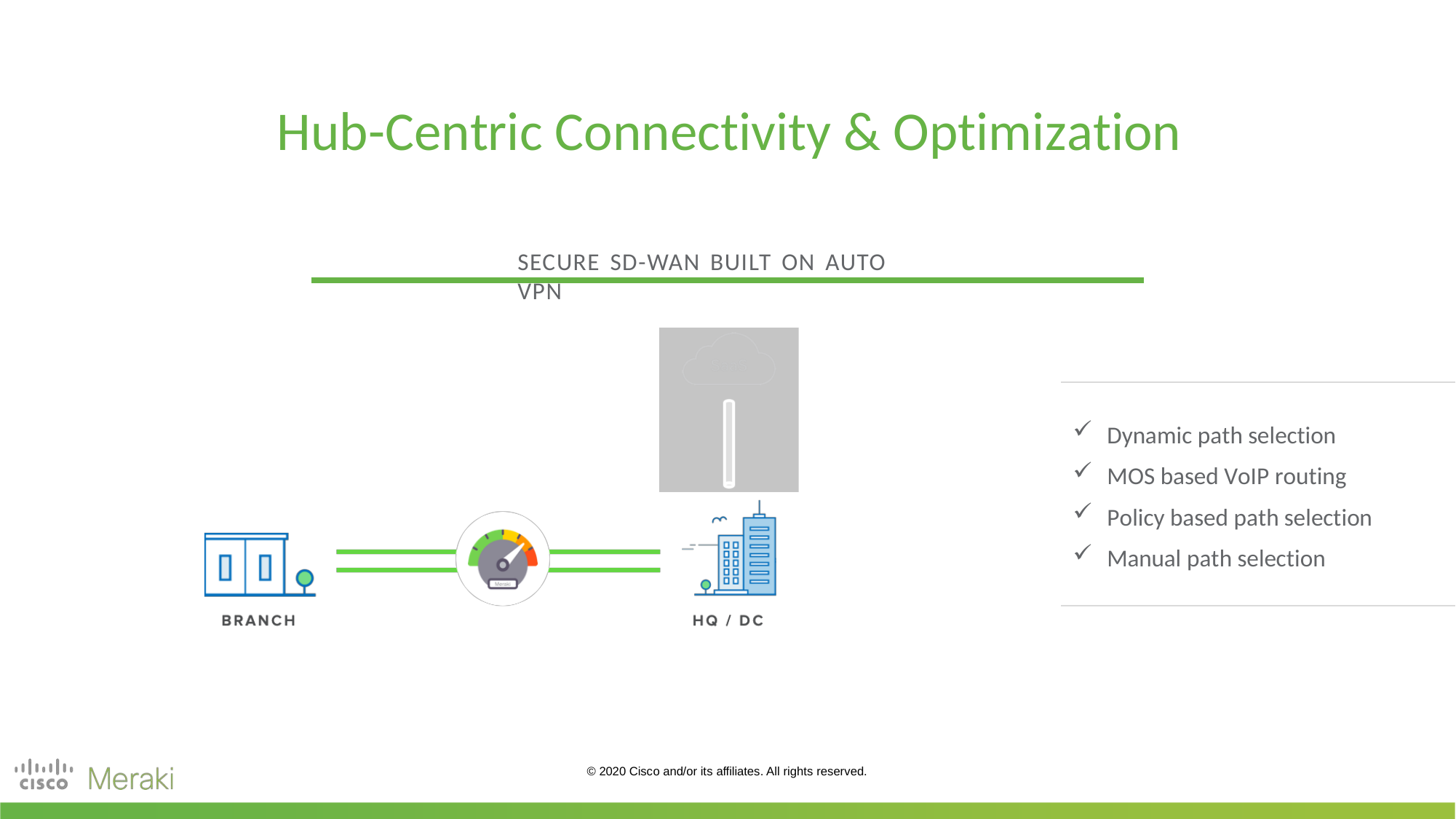

# Hub-Centric Connectivity & Optimization
SECURE  SD-WAN  BUILT  ON  AUTO  VPN

Dynamic path selection
MOS based VoIP routing
Policy based path selection
Manual path selection

© 2020 Cisco and/or its affiliates. All rights reserved.